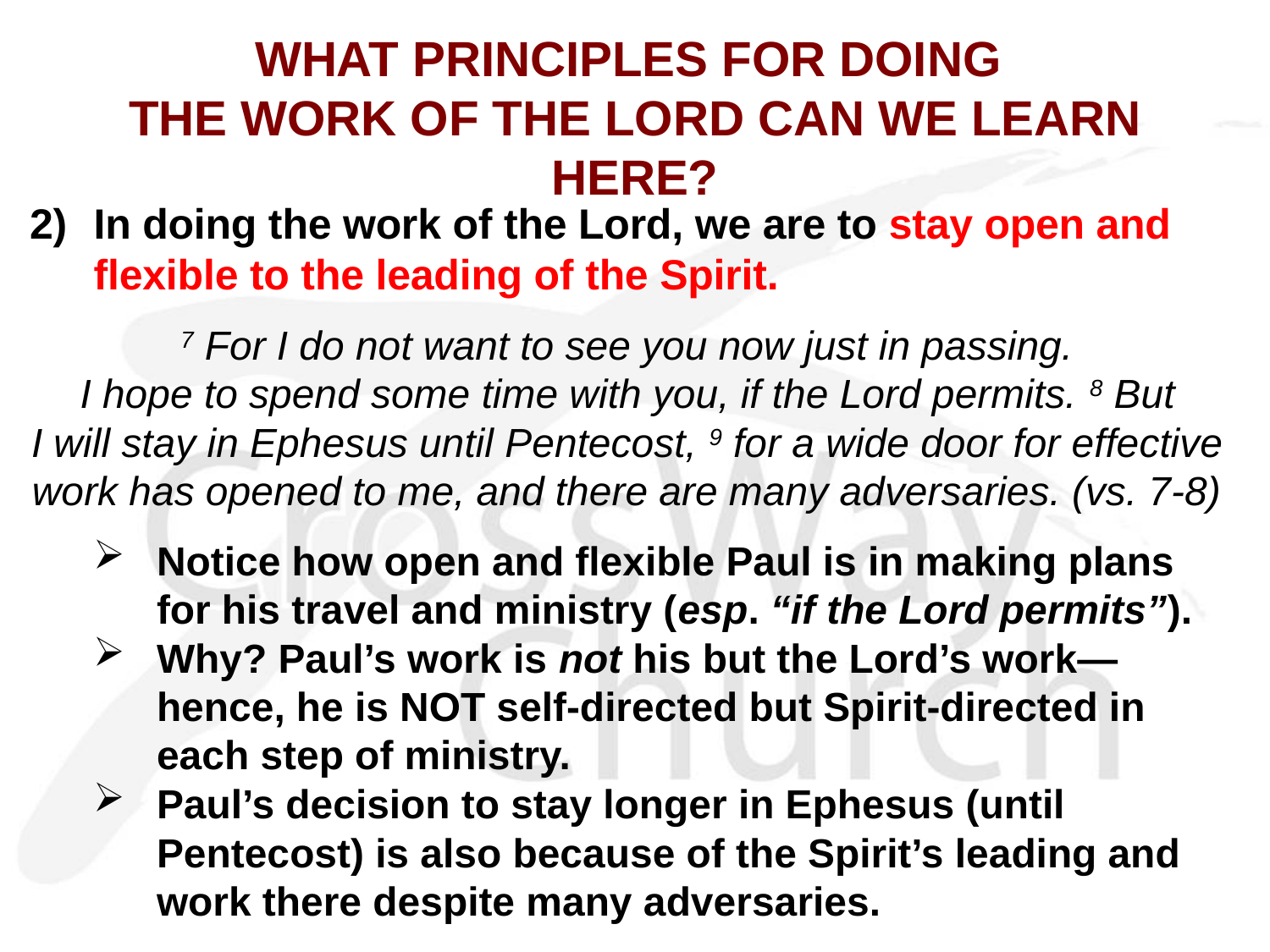

# WHAT PRINCIPLES FOR DOING THE WORK OF THE LORD CAN WE LEARN HERE?
2)	In doing the work of the Lord, we are to stay open and flexible to the leading of the Spirit.

7 For I do not want to see you now just in passing.
 I hope to spend some time with you, if the Lord permits. 8 But
I will stay in Ephesus until Pentecost, 9 for a wide door for effective work has opened to me, and there are many adversaries. (vs. 7-8)

Notice how open and flexible Paul is in making plans for his travel and ministry (esp. “if the Lord permits”).
Why? Paul’s work is not his but the Lord’s work—hence, he is NOT self-directed but Spirit-directed in each step of ministry.
Paul’s decision to stay longer in Ephesus (until Pentecost) is also because of the Spirit’s leading and work there despite many adversaries.